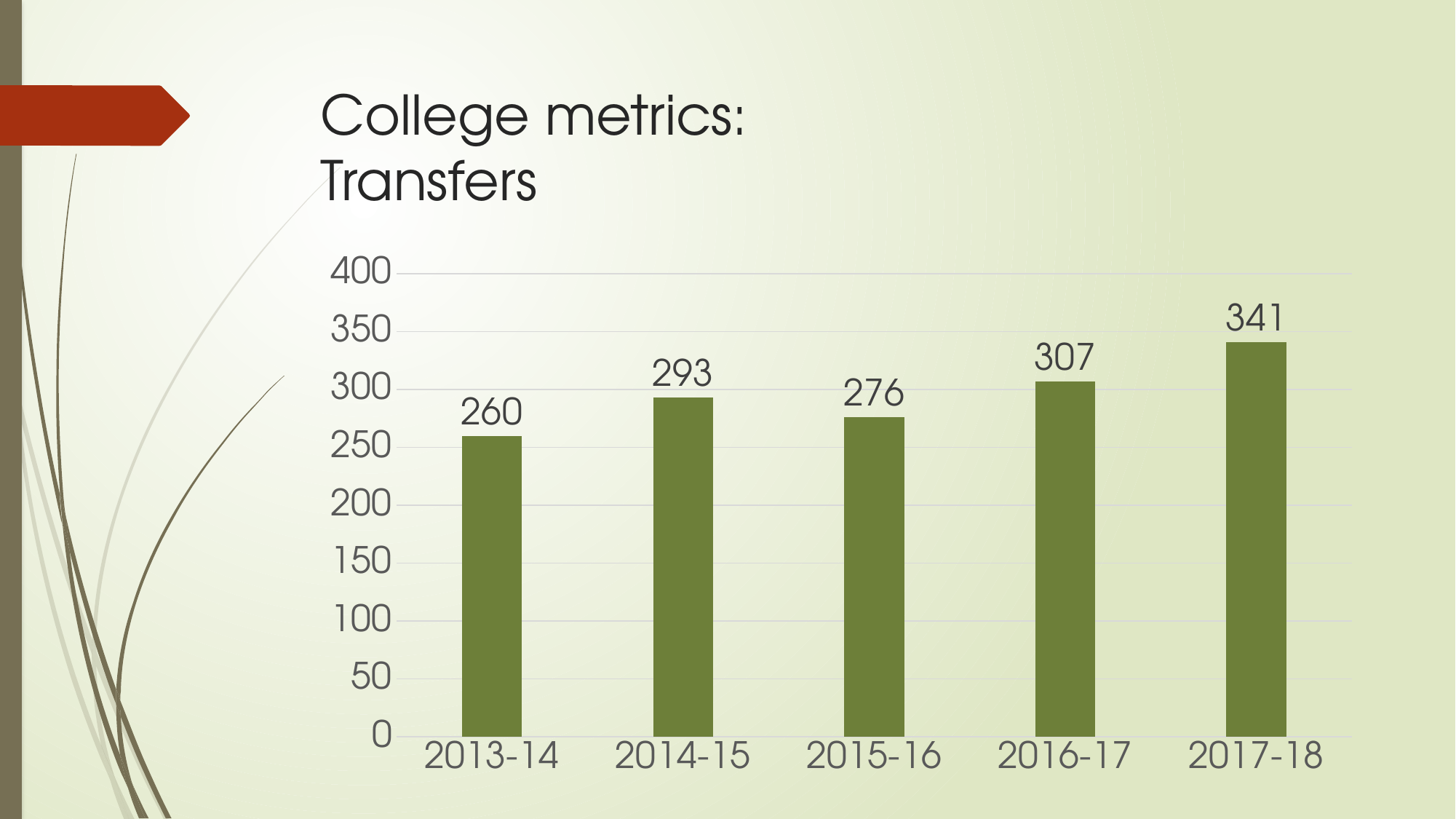

# College metrics: Transfers

### Chart

| Category |  |
|---|---|
| 2013-14 | 260.0 |
| 2014-15 | 293.0 |
| 2015-16 | 276.0 |
| 2016-17 | 307.0 |
| 2017-18 | 341.0 |